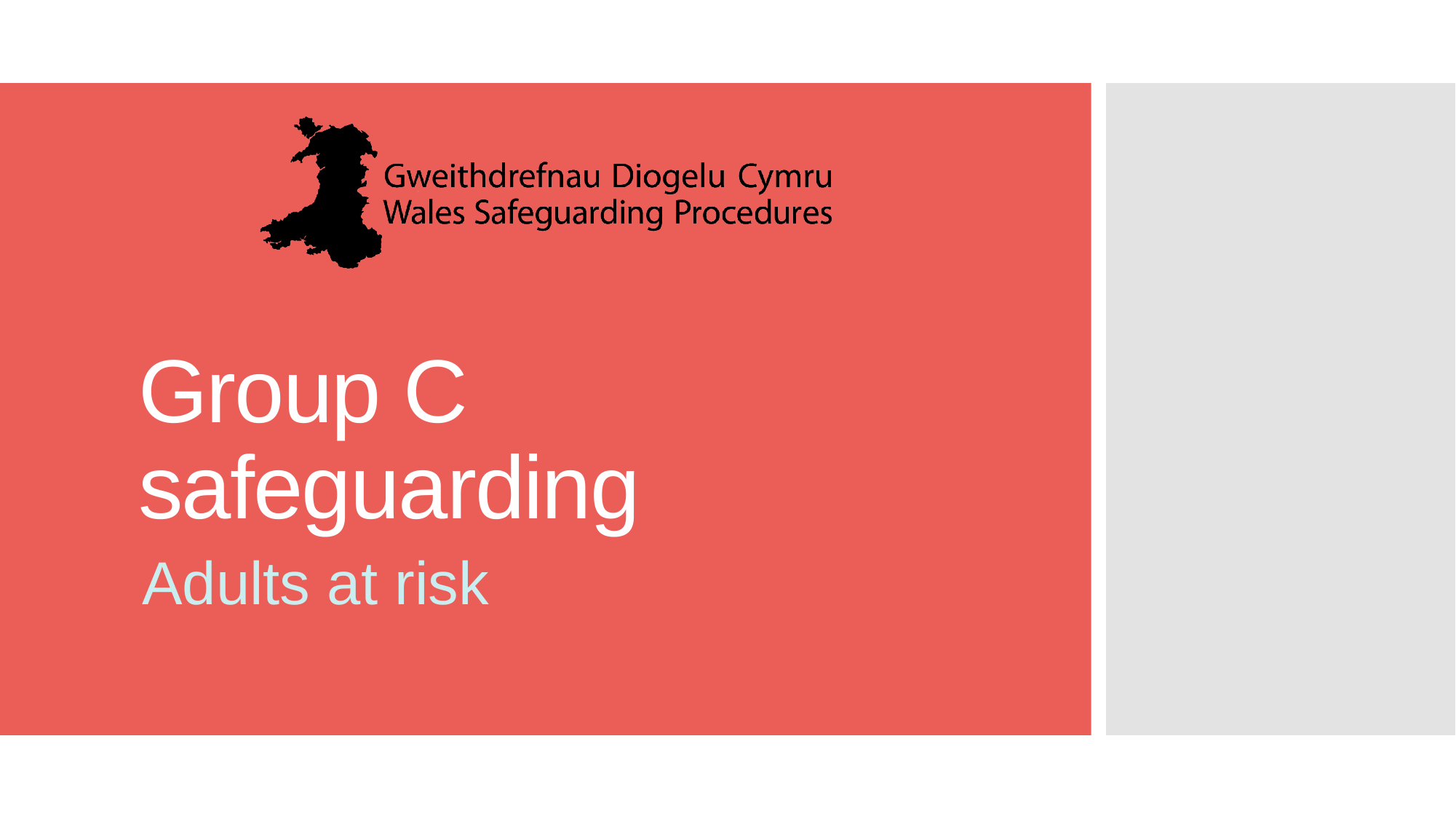

# Group C safeguarding
Adults at risk